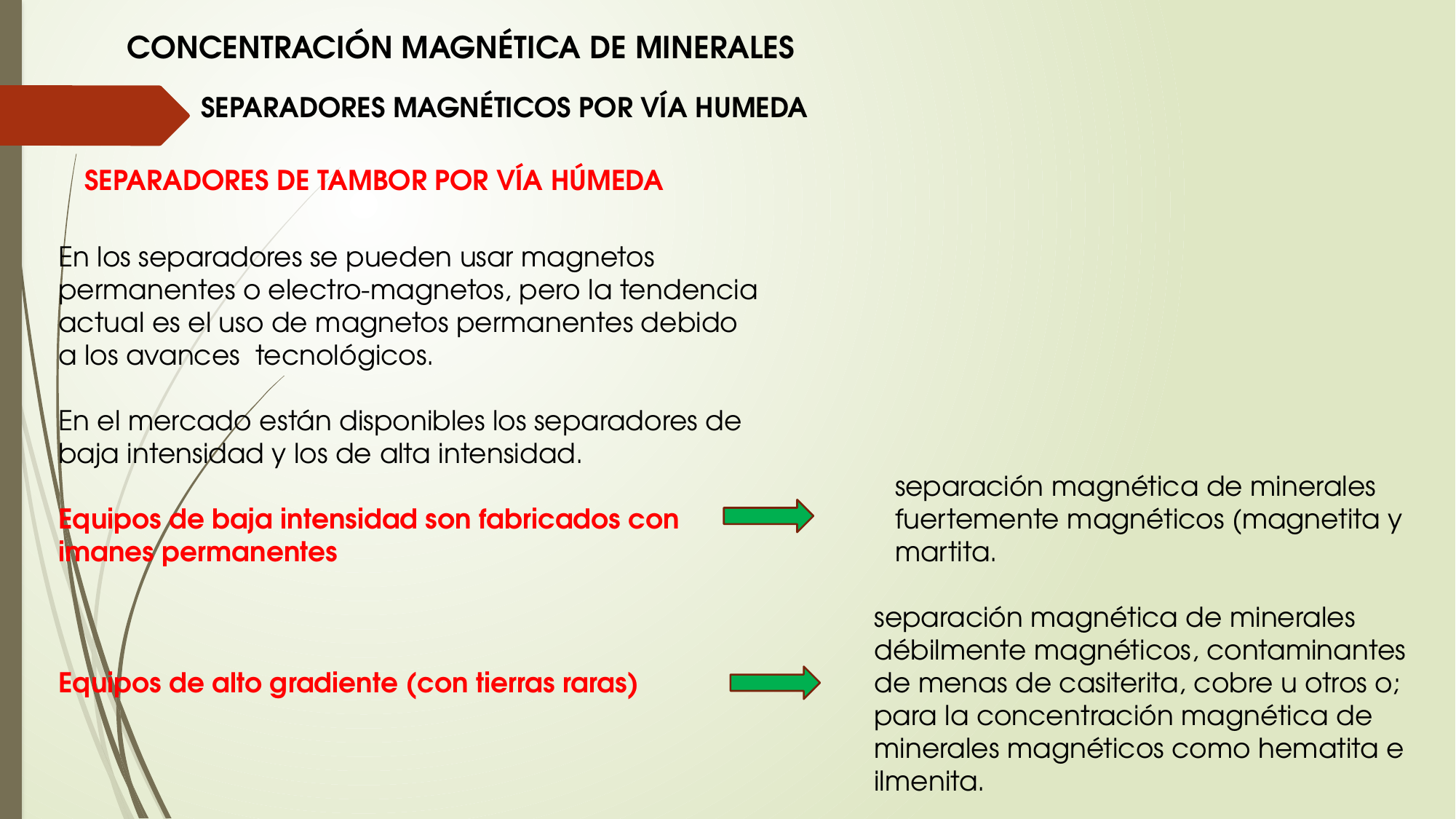

CONCENTRACIÓN MAGNÉTICA DE MINERALES
SEPARADORES MAGNÉTICOS POR VÍA HUMEDA

SEPARADORES DE TAMBOR POR VÍA HÚMEDA

En los separadores se pueden usar magnetos permanentes o electro-magnetos, pero la tendencia actual es el uso de magnetos permanentes debido a los avances  tecnológicos.

En el mercado están disponibles los separadores de baja intensidad y los de alta intensidad.

Equipos de baja intensidad son fabricados con imanes permanentes

Equipos de alto gradiente (con tierras raras)
separación magnética de minerales fuertemente magnéticos (magnetita y martita.

separación magnética de minerales débilmente magnéticos, contaminantes de menas de casiterita, cobre u otros o; para la concentración magnética de minerales magnéticos como hematita e ilmenita.